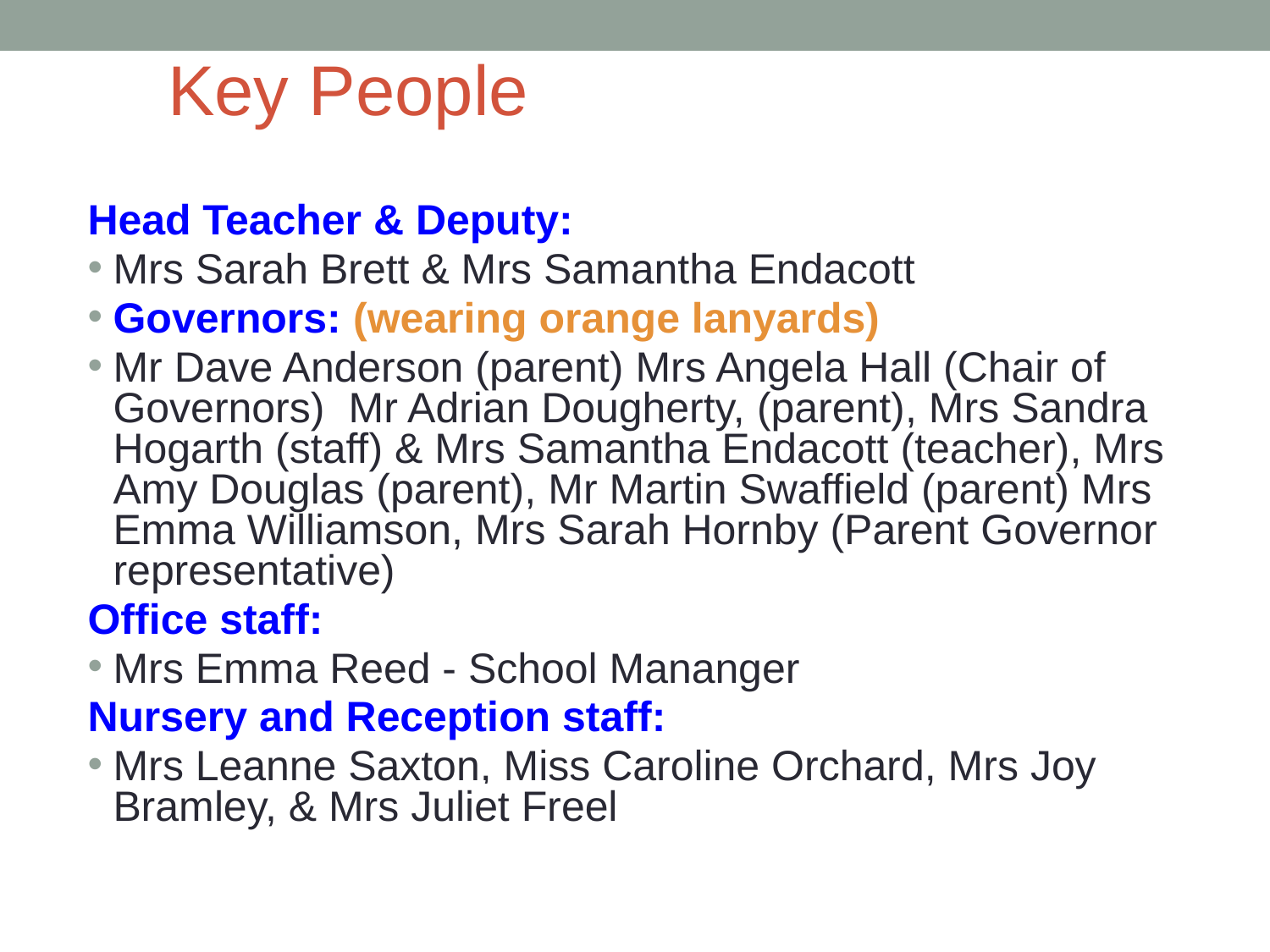

# Key People
Head Teacher & Deputy:
Mrs Sarah Brett & Mrs Samantha Endacott
Governors: (wearing orange lanyards)
Mr Dave Anderson (parent) Mrs Angela Hall (Chair of Governors)  Mr Adrian Dougherty, (parent), Mrs Sandra Hogarth (staff) & Mrs Samantha Endacott (teacher), Mrs Amy Douglas (parent), Mr Martin Swaffield (parent) Mrs Emma Williamson, Mrs Sarah Hornby (Parent Governor representative)
Office staff:
Mrs Emma Reed - School Mananger
Nursery and Reception staff:
Mrs Leanne Saxton, Miss Caroline Orchard, Mrs Joy Bramley, & Mrs Juliet Freel